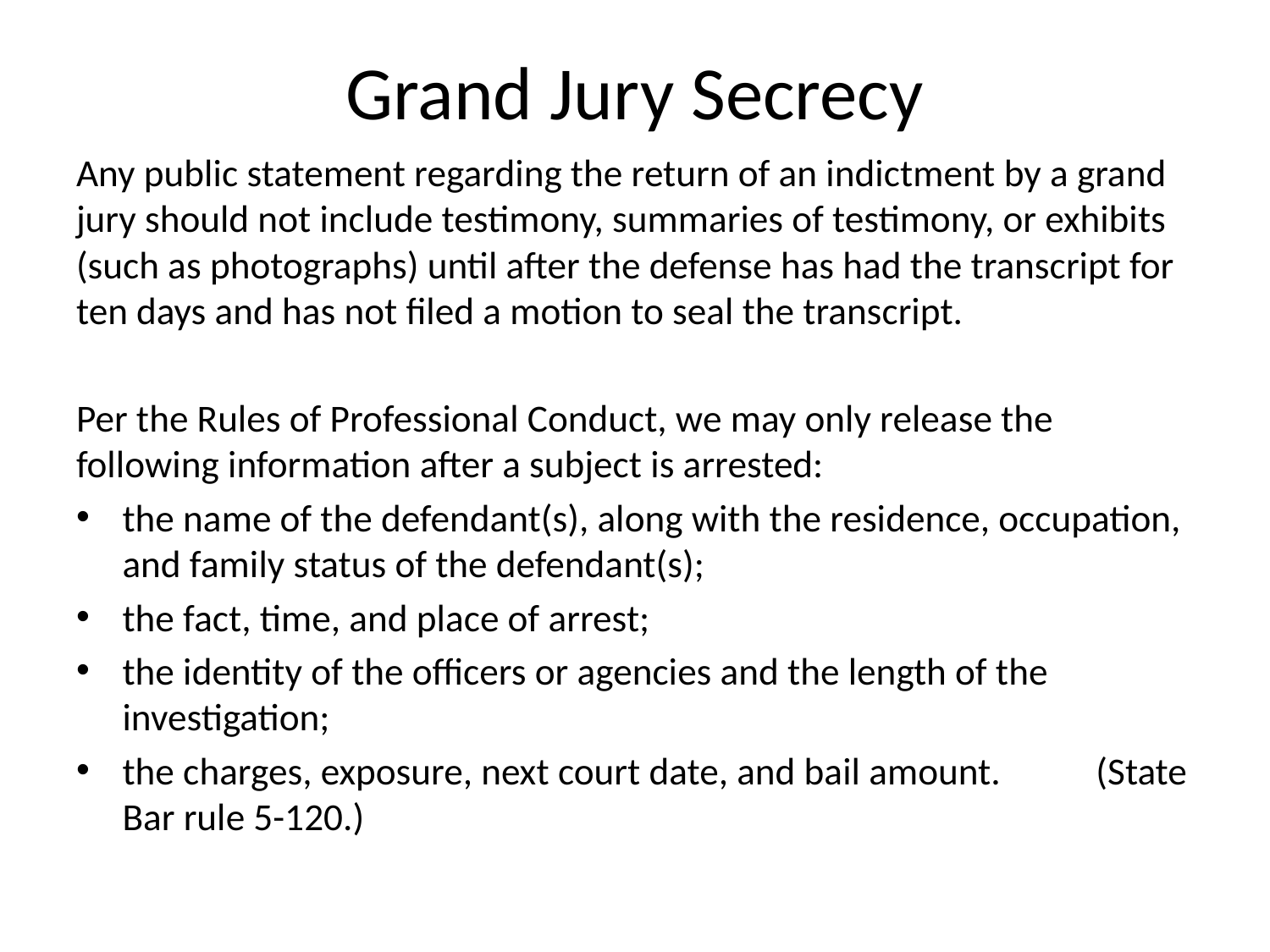

# Grand Jury Secrecy
Any public statement regarding the return of an indictment by a grand jury should not include testimony, summaries of testimony, or exhibits (such as photographs) until after the defense has had the transcript for ten days and has not filed a motion to seal the transcript.

Per the Rules of Professional Conduct, we may only release the following information after a subject is arrested:
the name of the defendant(s), along with the residence, occupation, and family status of the defendant(s);
the fact, time, and place of arrest;
the identity of the officers or agencies and the length of the investigation;
the charges, exposure, next court date, and bail amount.           (State Bar rule 5-120.)